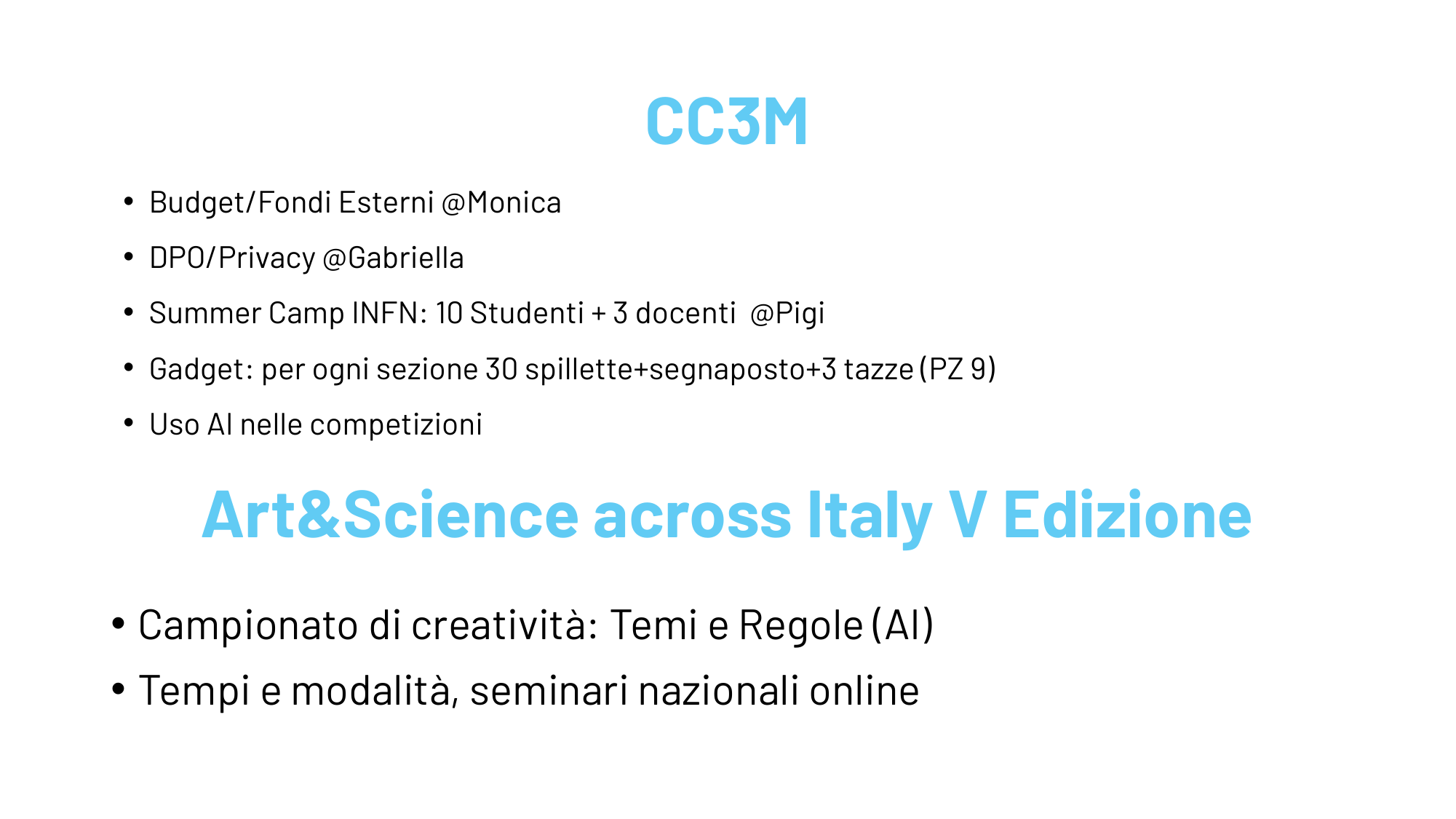

# CC3M
Budget/Fondi Esterni @Monica
DPO/Privacy @Gabriella
Summer Camp INFN: 10 Studenti + 3 docenti  @Pigi
Gadget: per ogni sezione 30 spillette+segnaposto+3 tazze (PZ 9)
Uso AI nelle competizioni

Art&Science across Italy V Edizione
Campionato di creatività: Temi e Regole (AI)
Tempi e modalità, seminari nazionali online